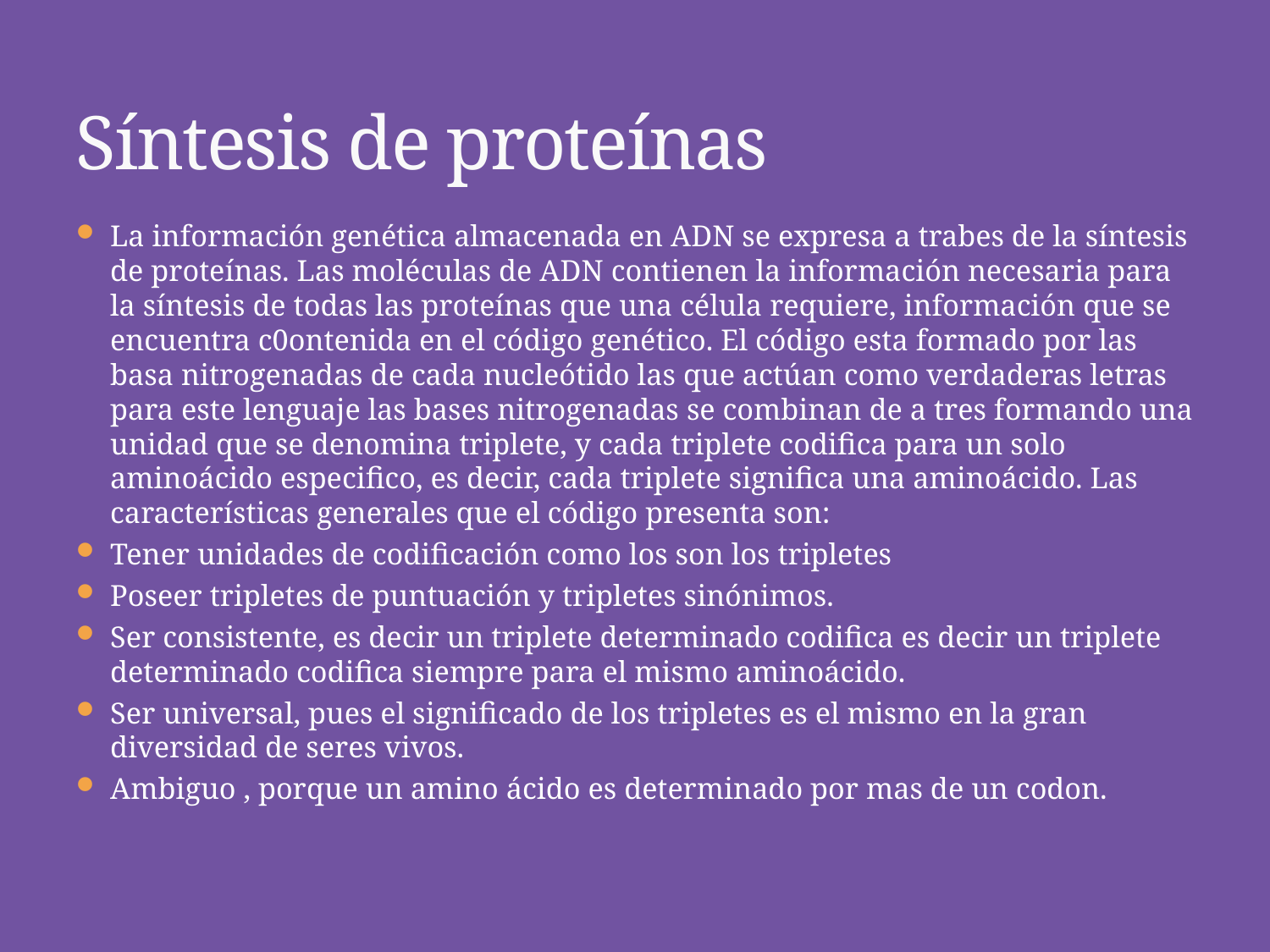

# Síntesis de proteínas
La información genética almacenada en ADN se expresa a trabes de la síntesis de proteínas. Las moléculas de ADN contienen la información necesaria para la síntesis de todas las proteínas que una célula requiere, información que se encuentra c0ontenida en el código genético. El código esta formado por las basa nitrogenadas de cada nucleótido las que actúan como verdaderas letras para este lenguaje las bases nitrogenadas se combinan de a tres formando una unidad que se denomina triplete, y cada triplete codifica para un solo aminoácido especifico, es decir, cada triplete significa una aminoácido. Las características generales que el código presenta son:
Tener unidades de codificación como los son los tripletes
Poseer tripletes de puntuación y tripletes sinónimos.
Ser consistente, es decir un triplete determinado codifica es decir un triplete determinado codifica siempre para el mismo aminoácido.
Ser universal, pues el significado de los tripletes es el mismo en la gran diversidad de seres vivos.
Ambiguo , porque un amino ácido es determinado por mas de un codon.